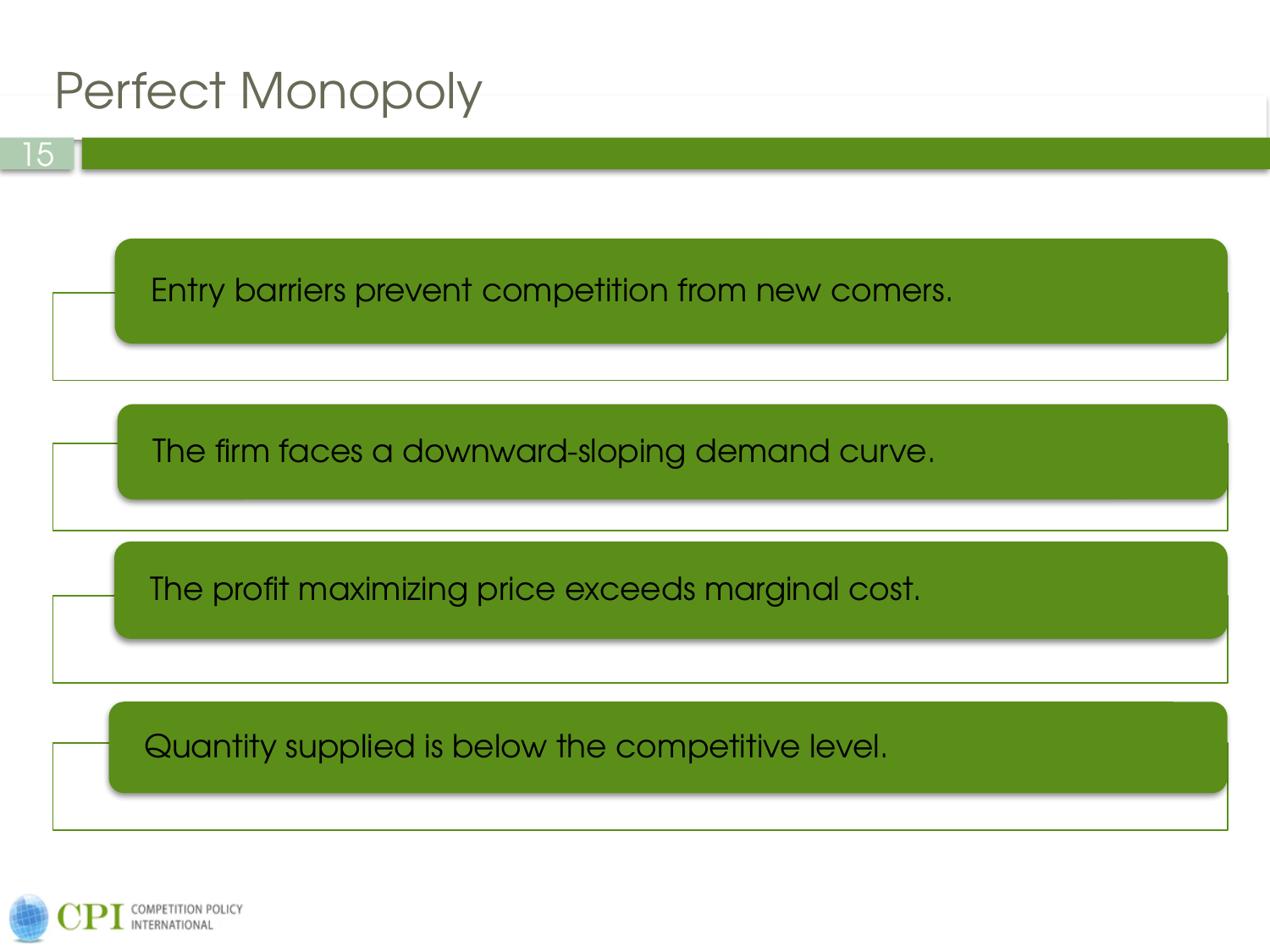

# Perfect Monopoly
Entry barriers prevent competition from new comers.
The firm faces a downward-sloping demand curve.
The profit maximizing price exceeds marginal cost.
Quantity supplied is below the competitive level.